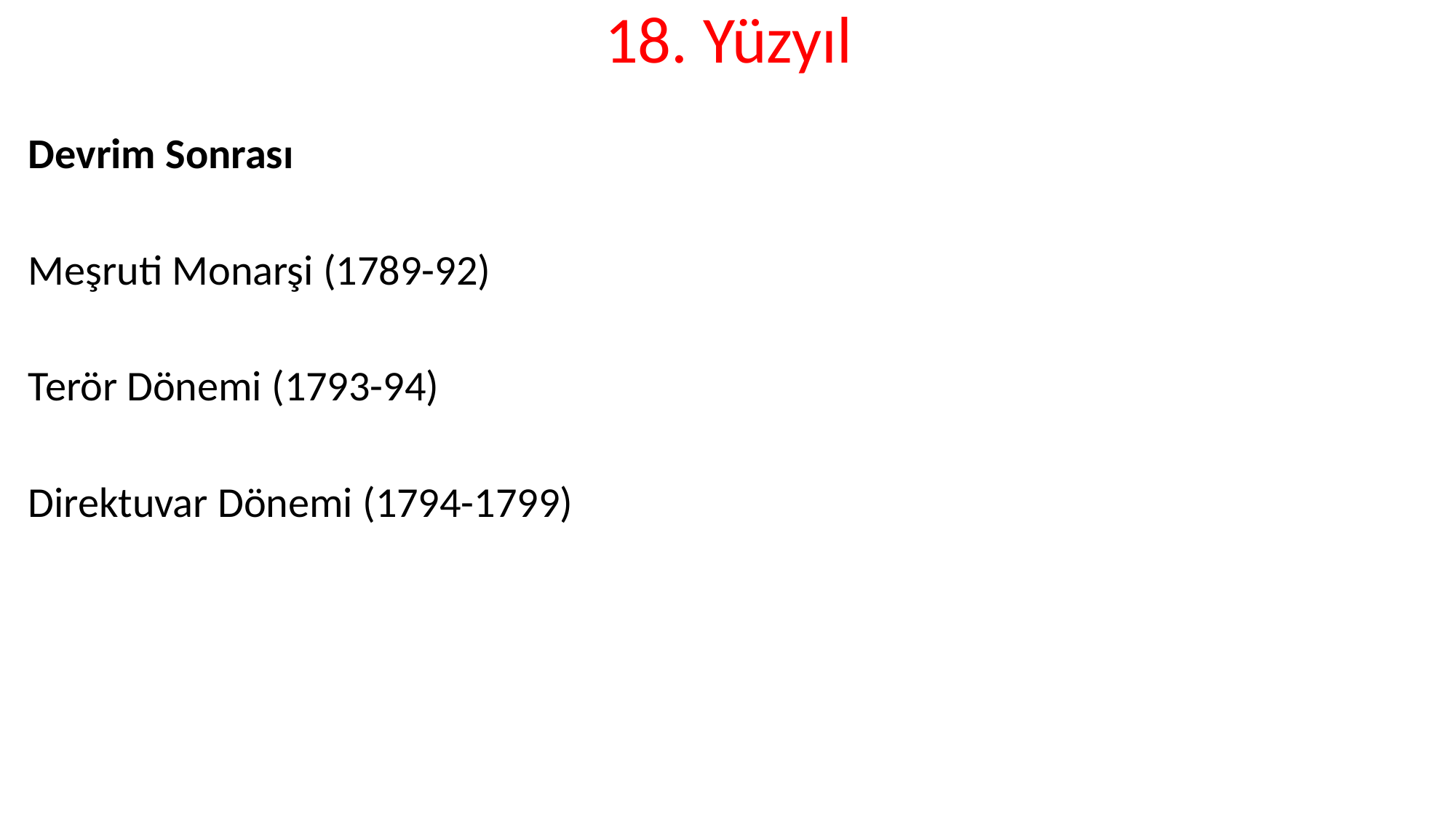

# 18. Yüzyıl

Devrim Sonrası

Meşruti Monarşi (1789-92)

Terör Dönemi (1793-94)

Direktuvar Dönemi (1794-1799)